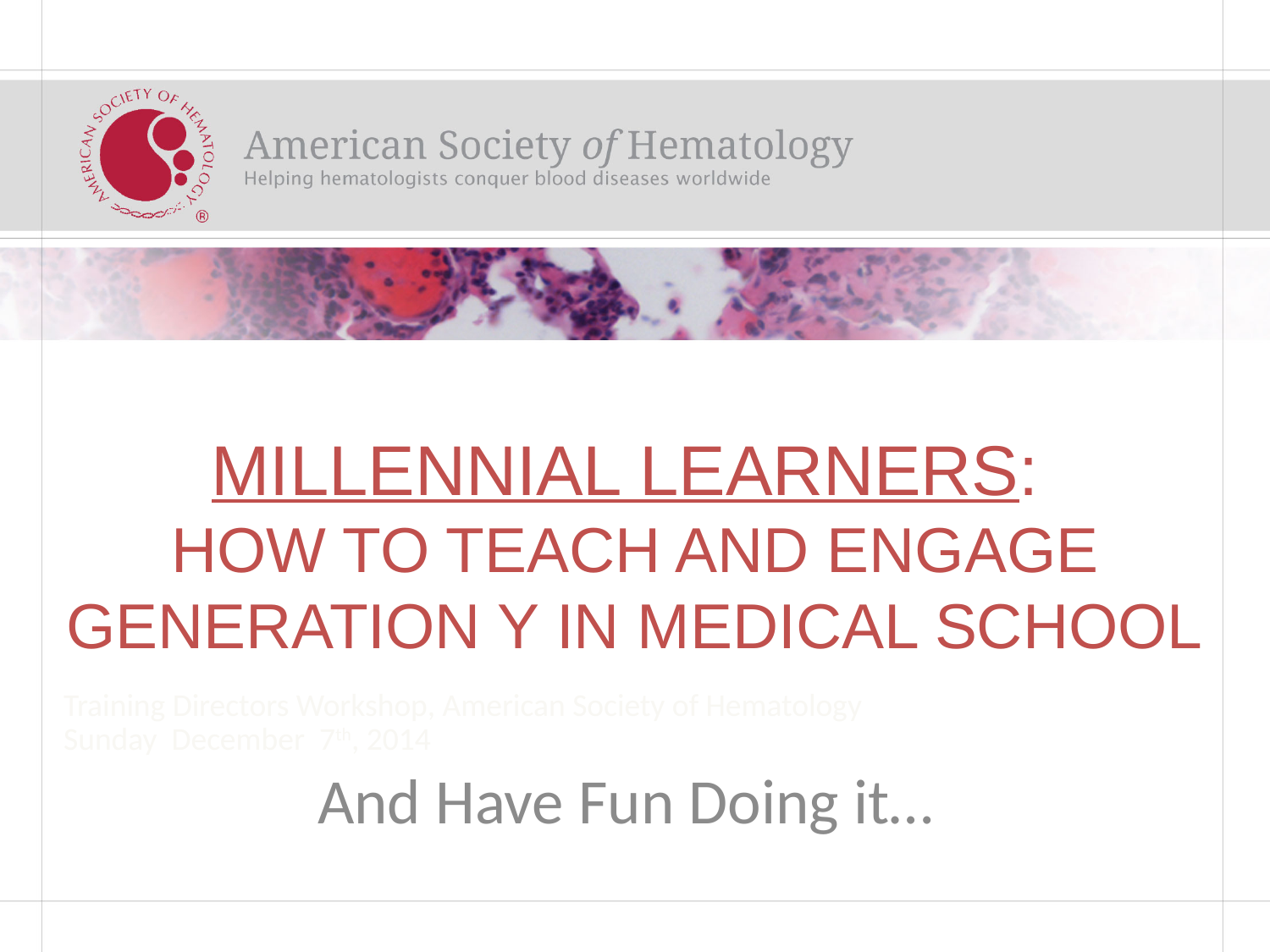

# MILLENNIAL LEARNERS: HOW TO TEACH AND ENGAGE GENERATION Y IN MEDICAL SCHOOL
Training Directors Workshop, American Society of Hematology
Sunday  December  7th, 2014
And Have Fun Doing it…